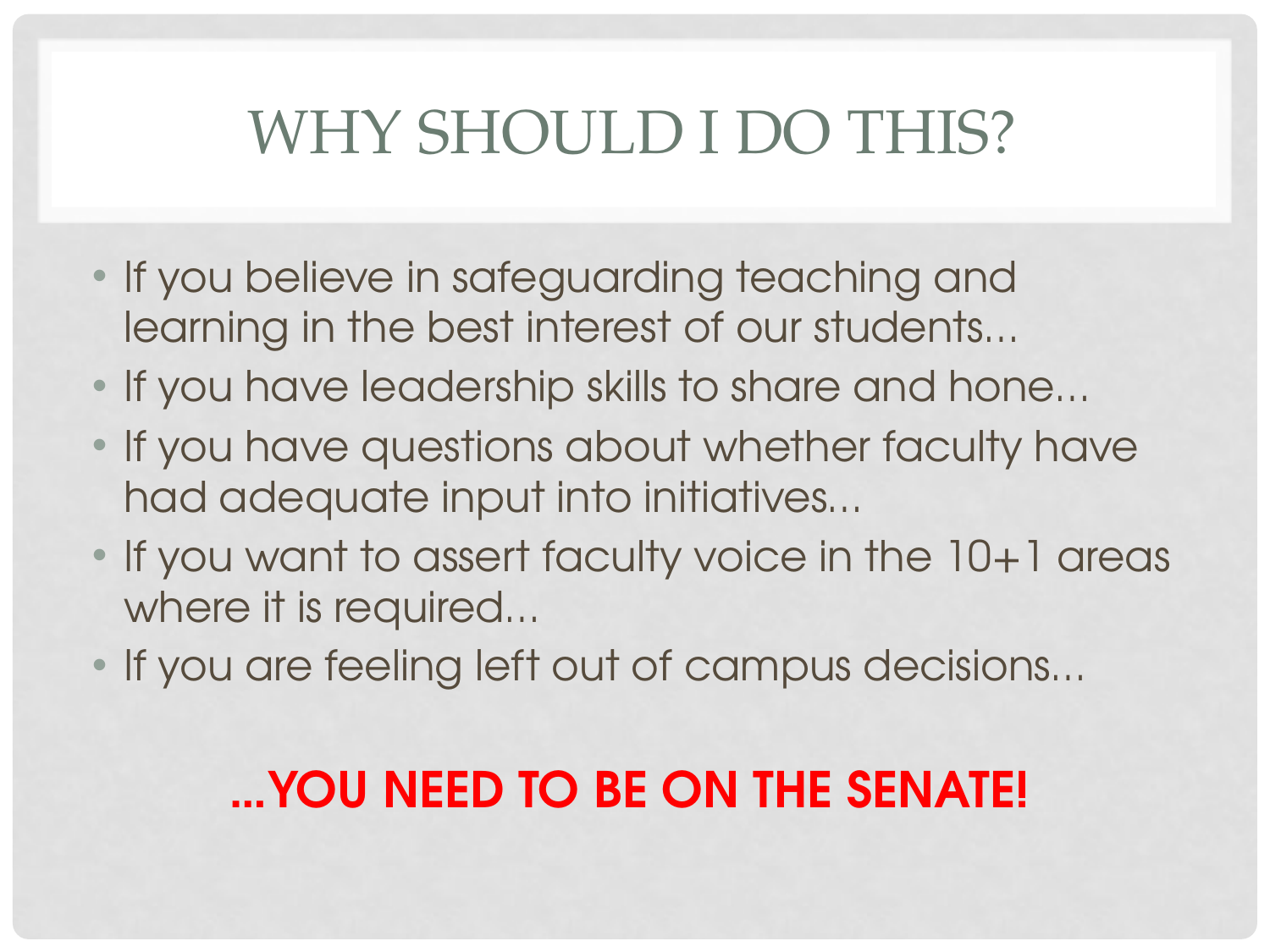

# why should I do this?
If you believe in safeguarding teaching and learning in the best interest of our students…
If you have leadership skills to share and hone…
If you have questions about whether faculty have had adequate input into initiatives…
If you want to assert faculty voice in the 10+1 areas where it is required…
If you are feeling left out of campus decisions…

…YOU NEED TO BE ON THE SENATE!